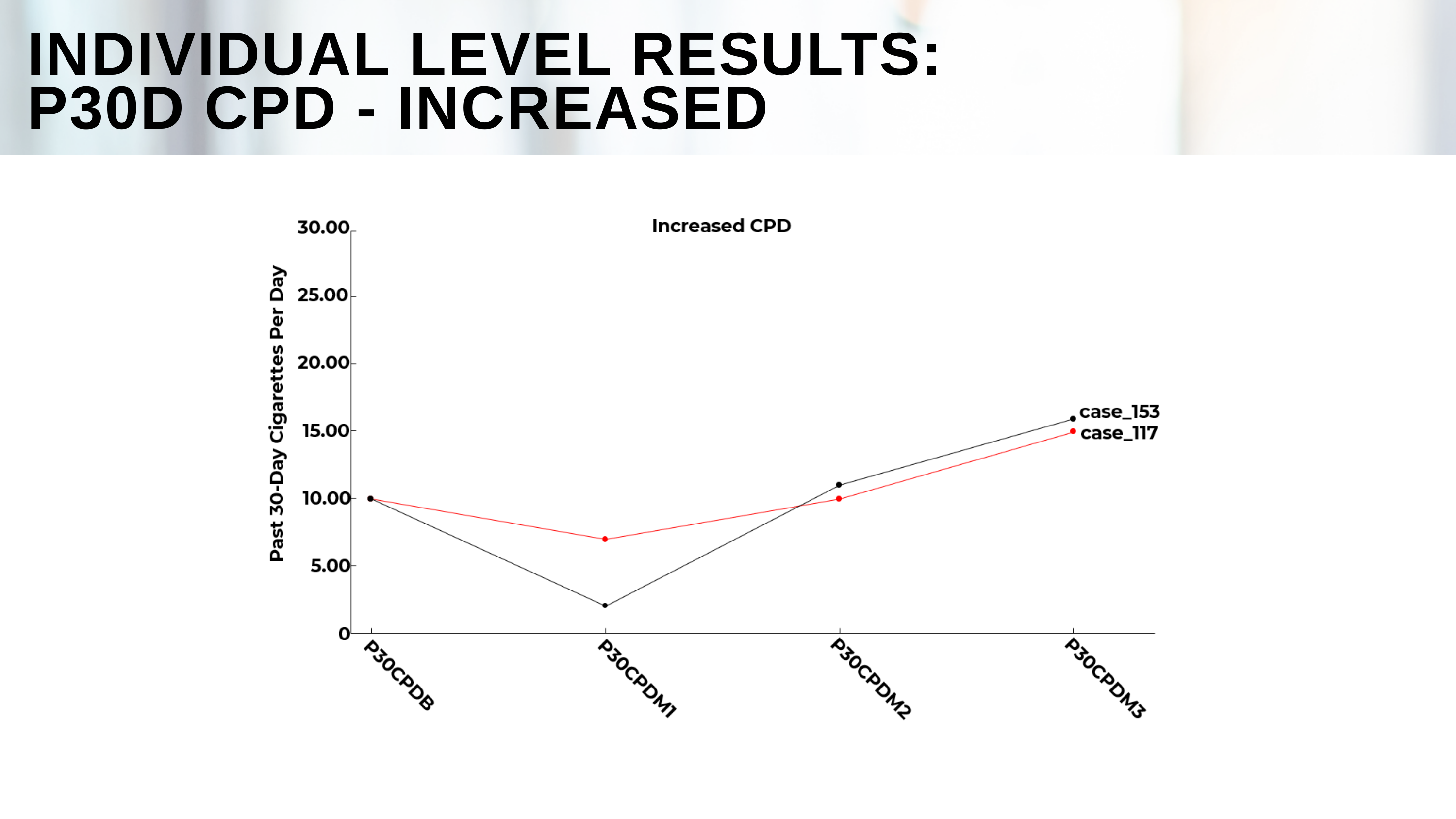

INDIVIDUAL LEVEL RESULTS:
P30D CPD - INCREASED